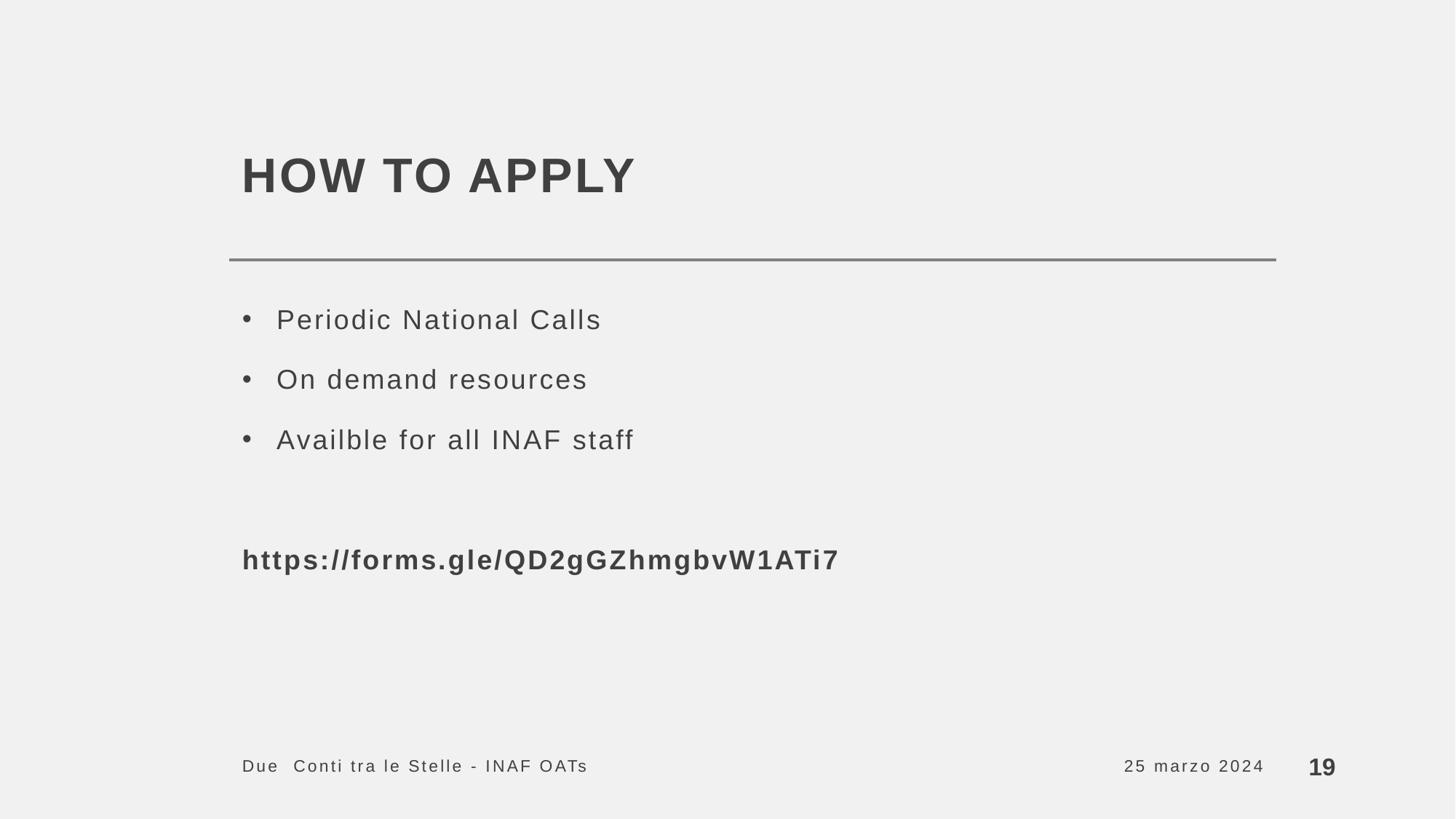

# HOW TO APPLY
Periodic National Calls
On demand resources
Availble for all INAF staff

https://forms.gle/QD2gGZhmgbvW1ATi7
Due  Conti tra le Stelle - INAF OATs
19
25 marzo 2024